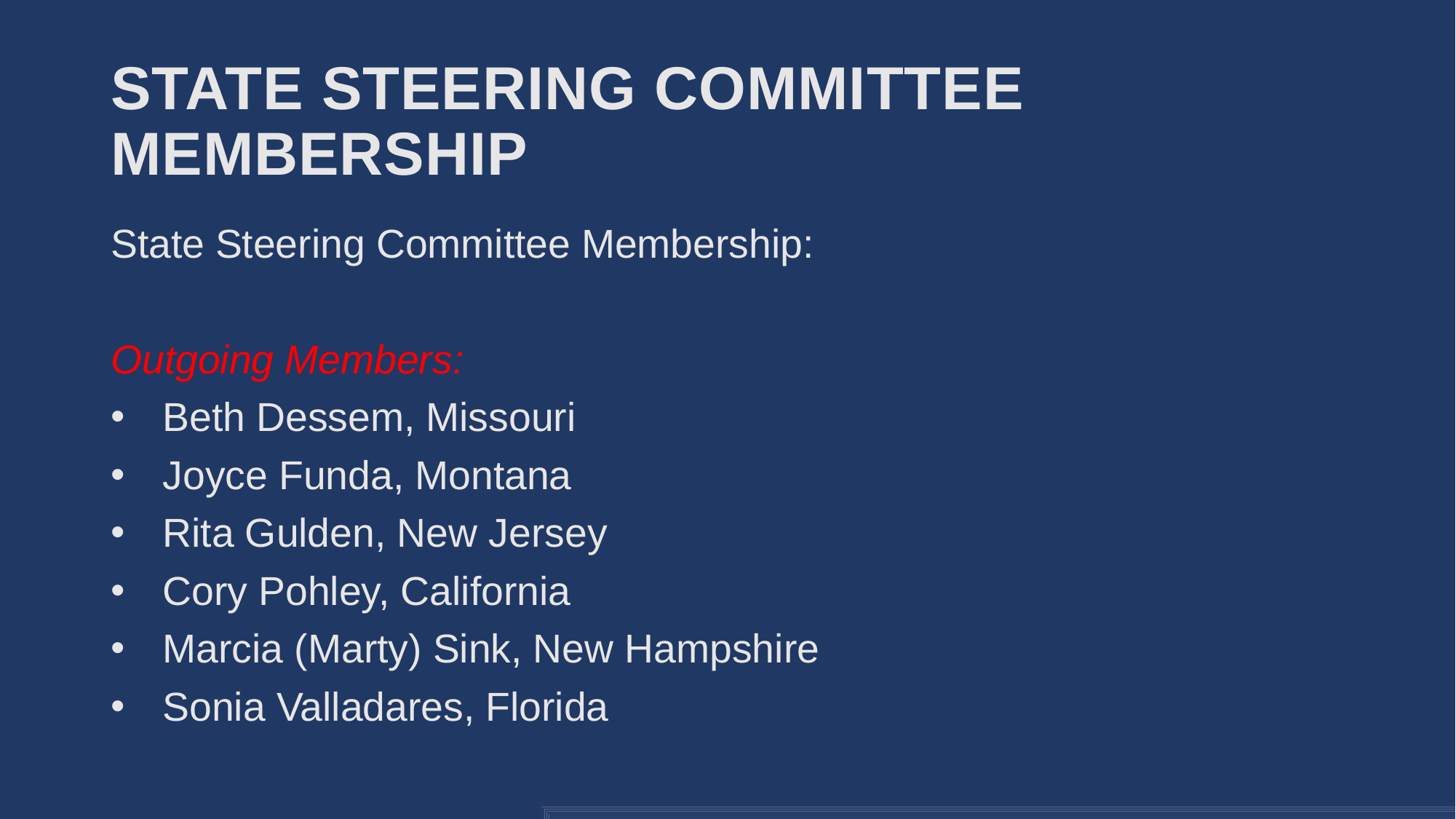

# State Steering Committee Membership
State Steering Committee Membership:

Outgoing Members:
Beth Dessem, Missouri
Joyce Funda, Montana
Rita Gulden, New Jersey
Cory Pohley, California
Marcia (Marty) Sink, New Hampshire
Sonia Valladares, Florida